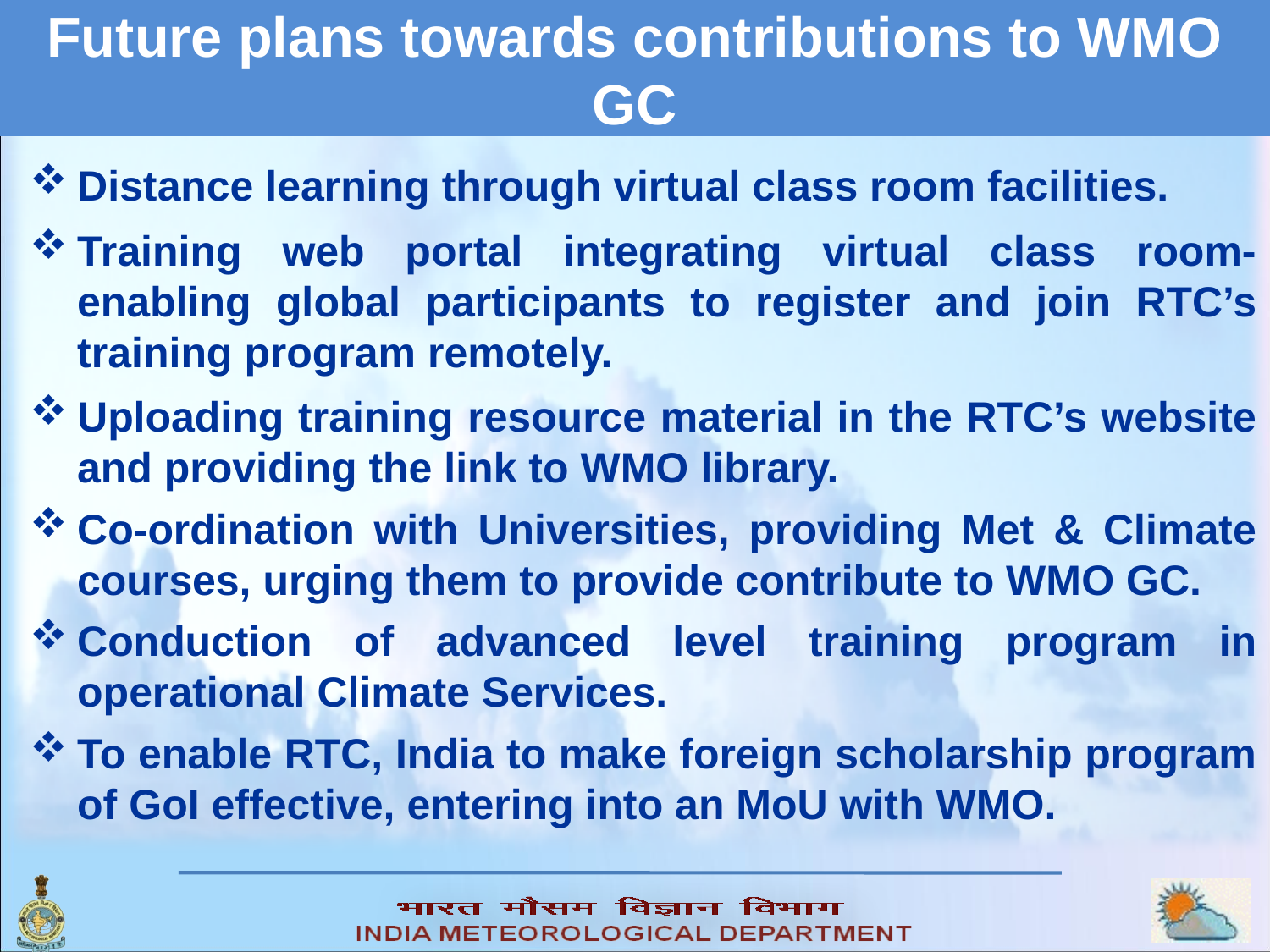

# Future plans towards contributions to WMO GC
Distance learning through virtual class room facilities.
Training web portal integrating virtual class room-enabling global participants to register and join RTC’s training program remotely.
Uploading training resource material in the RTC’s website and providing the link to WMO library.
Co-ordination with Universities, providing Met & Climate courses, urging them to provide contribute to WMO GC.
Conduction of advanced level training program in operational Climate Services.
To enable RTC, India to make foreign scholarship program of GoI effective, entering into an MoU with WMO.